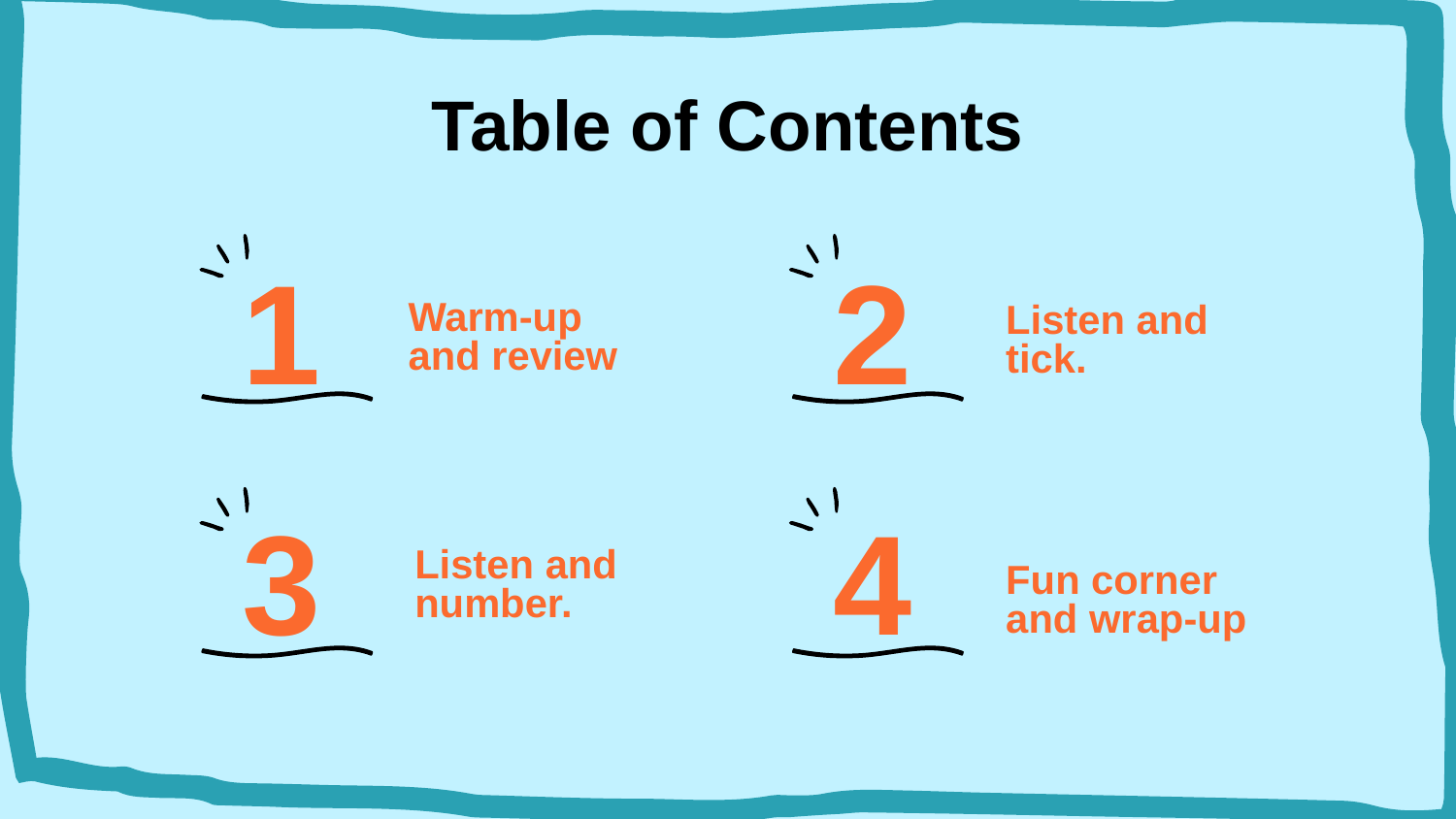

# Table of Contents

1
2
Warm-up and review
Listen and tick.

3
4
Listen and number.
Fun corner and wrap-up